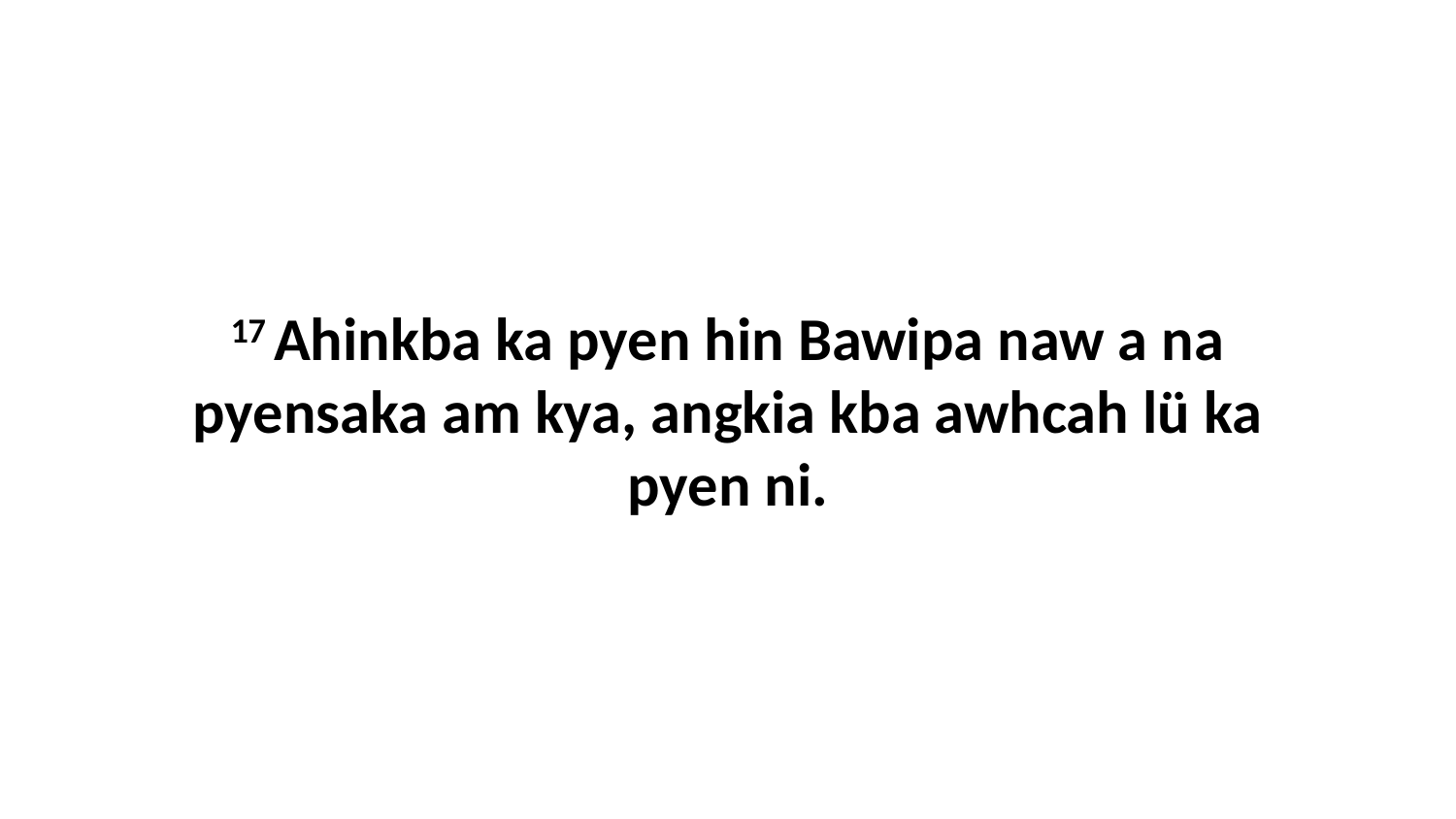

17 Ahinkba ka pyen hin Bawipa naw a na pyensaka am kya, angkia kba awhcah lü ka pyen ni.